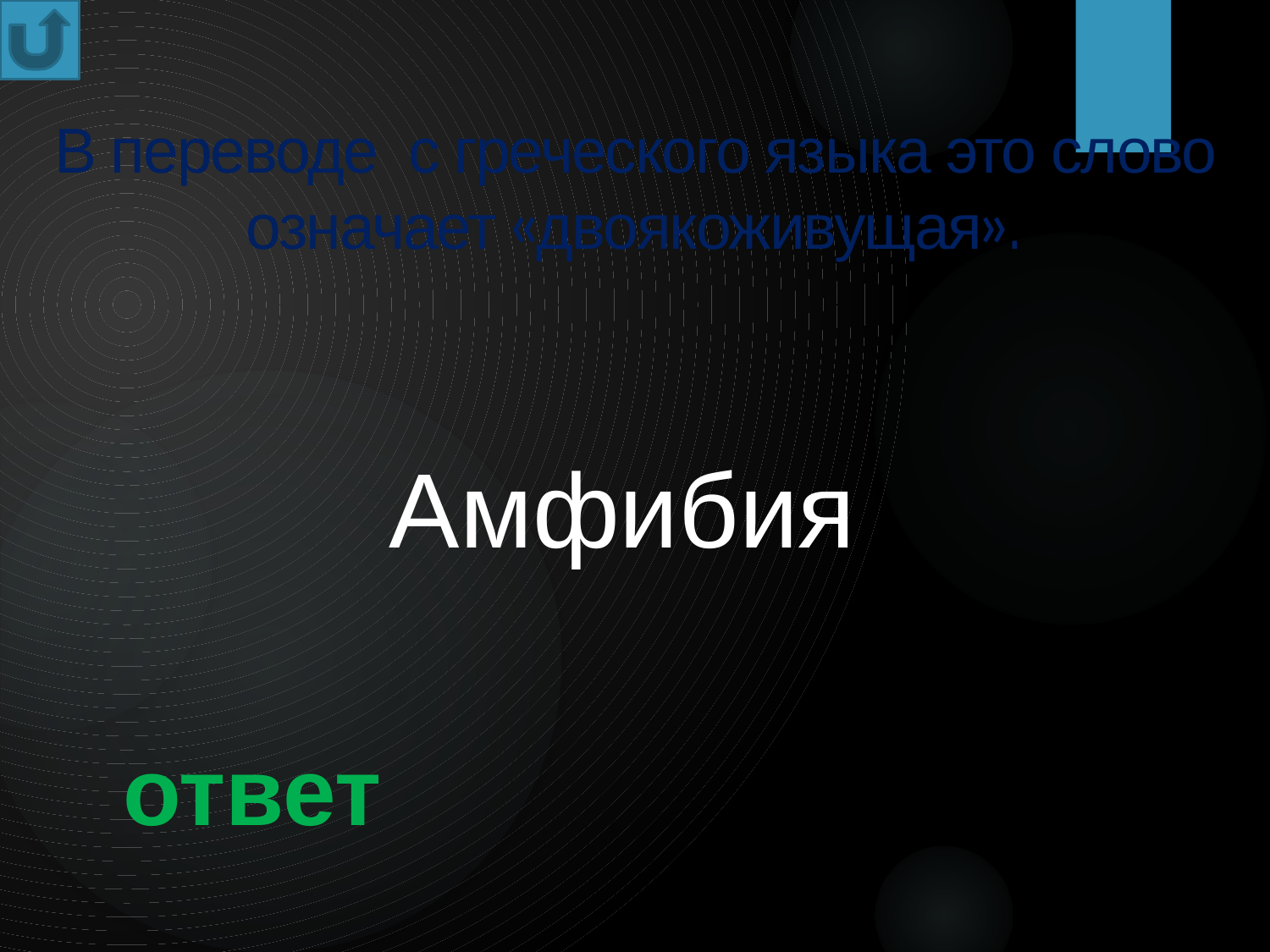

В переводе  с греческого языка это слово означает «двоякоживущая».
Амфибия
ответ